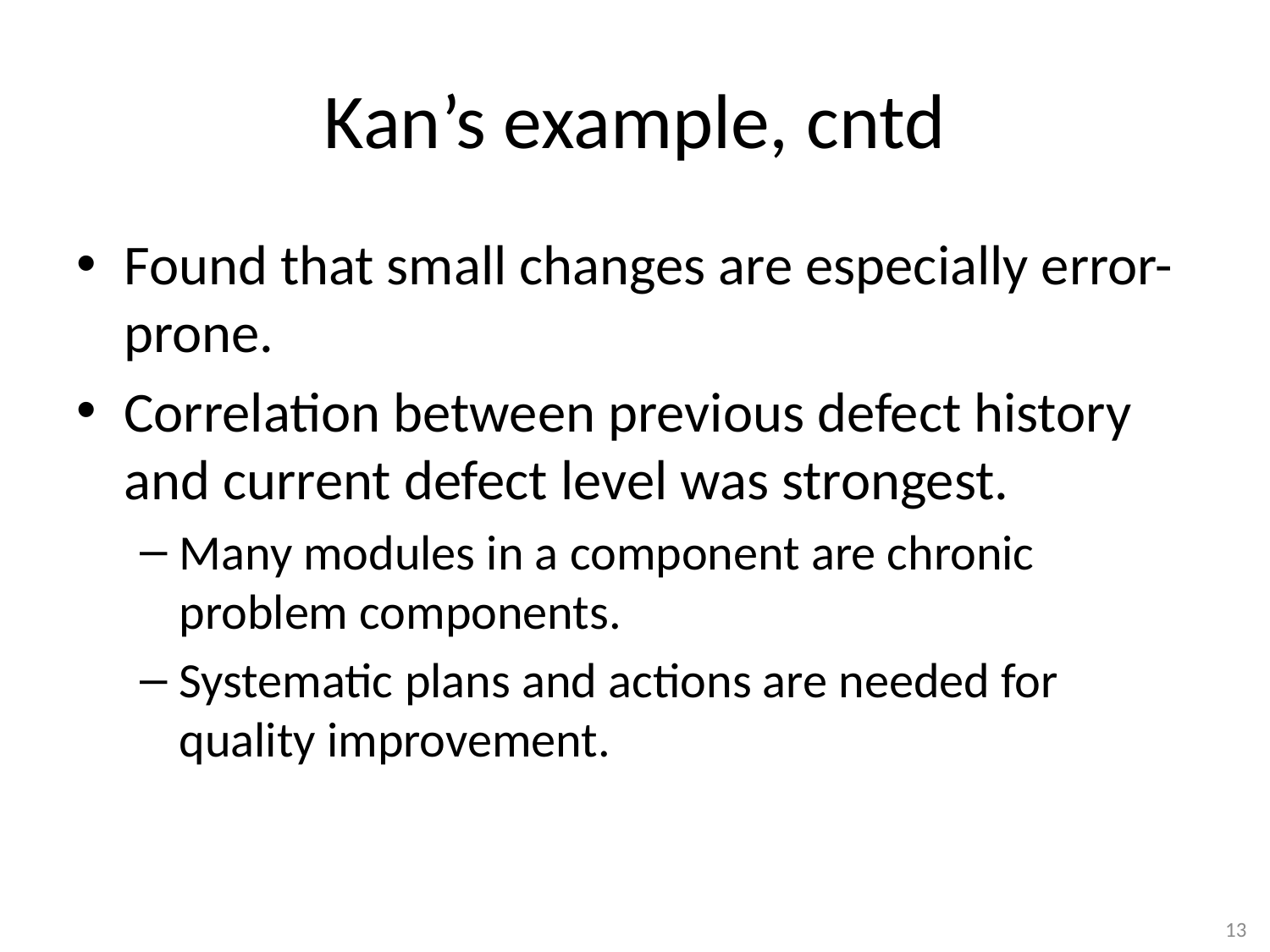

# Kan’s example, cntd
Found that small changes are especially error-prone.
Correlation between previous defect history and current defect level was strongest.
Many modules in a component are chronic problem components.
Systematic plans and actions are needed for quality improvement.